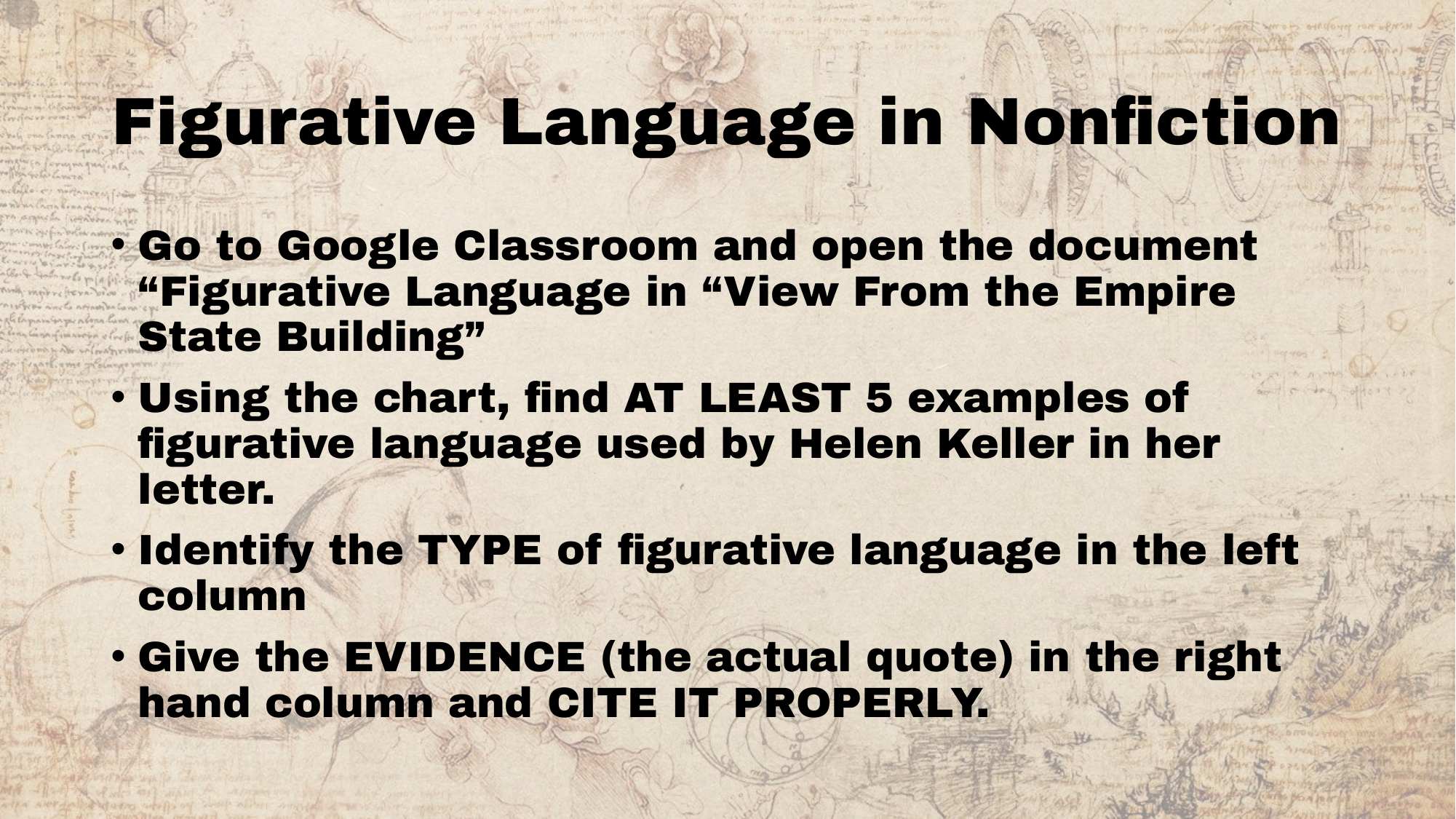

# Figurative Language in Nonfiction
Go to Google Classroom and open the document “Figurative Language in “View From the Empire State Building”
Using the chart, find AT LEAST 5 examples of figurative language used by Helen Keller in her letter.
Identify the TYPE of figurative language in the left column
Give the EVIDENCE (the actual quote) in the right hand column and CITE IT PROPERLY.